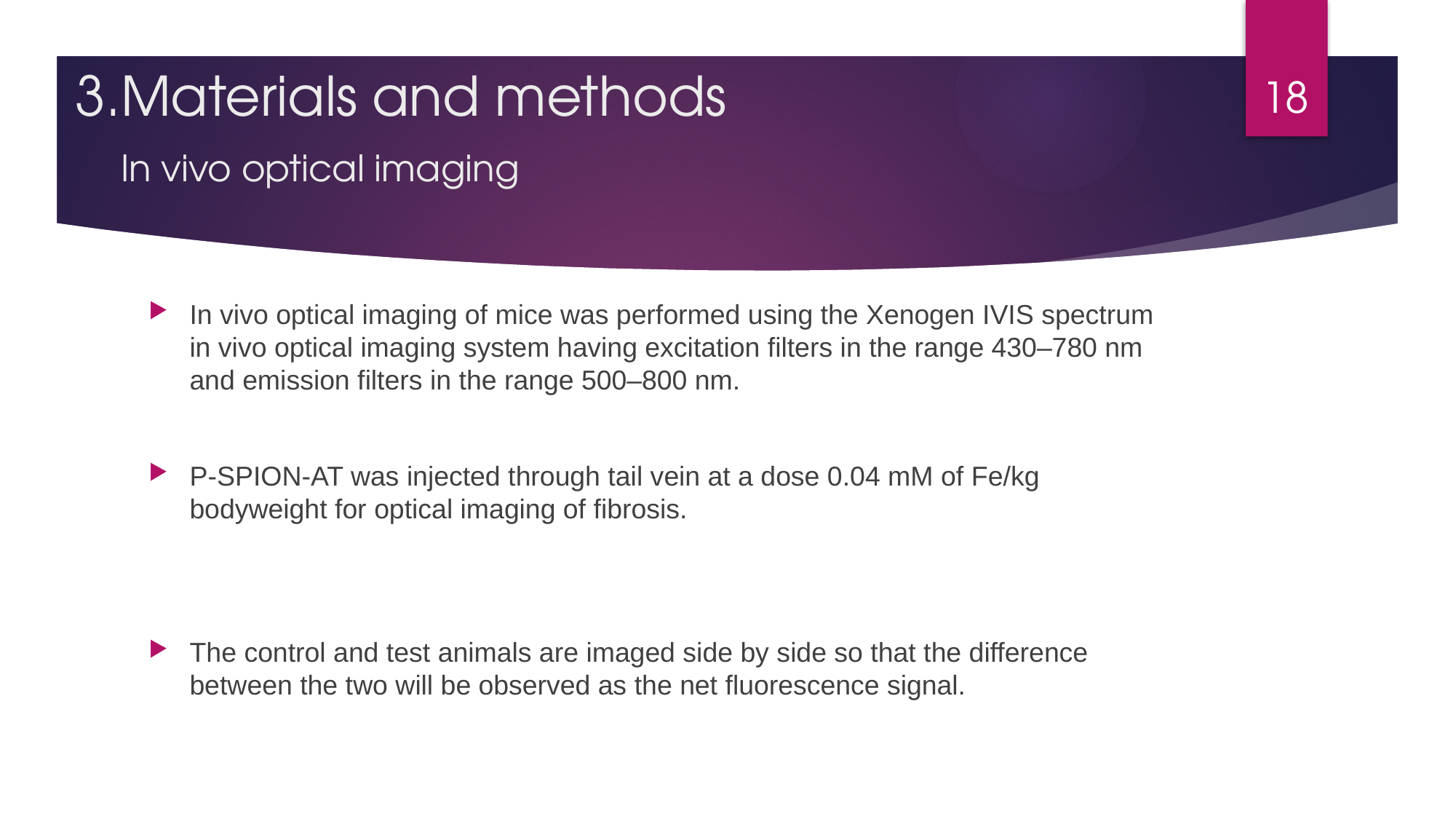

18
# 3.Materials and methods In vivo optical imaging
In vivo optical imaging of mice was performed using the Xenogen IVIS spectrum in vivo optical imaging system having excitation filters in the range 430–780 nm and emission filters in the range 500–800 nm.

P-SPION-AT was injected through tail vein at a dose 0.04 mM of Fe/kg bodyweight for optical imaging of fibrosis.

The control and test animals are imaged side by side so that the difference between the two will be observed as the net fluorescence signal.